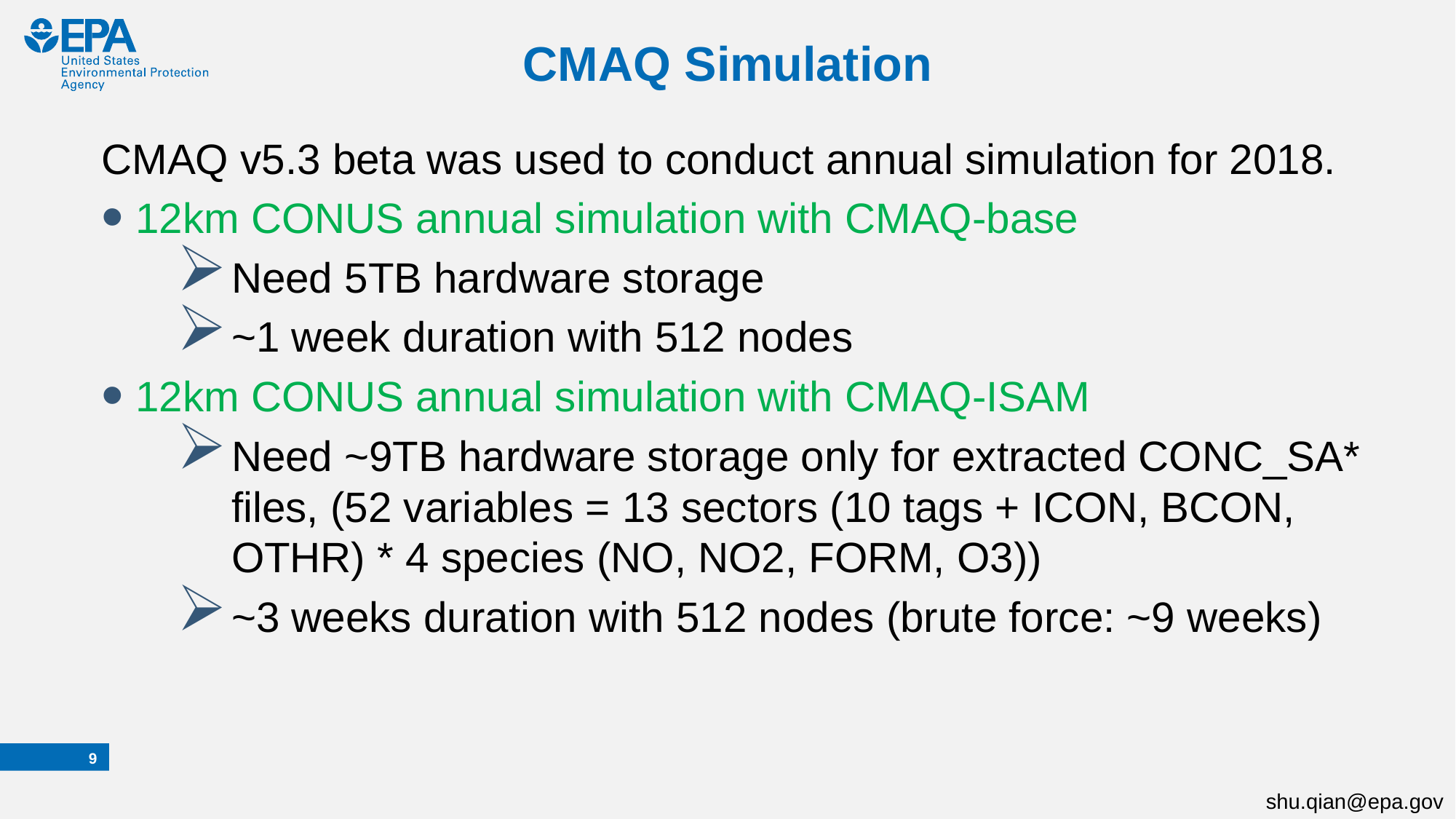

# CMAQ Simulation
CMAQ v5.3 beta was used to conduct annual simulation for 2018.
12km CONUS annual simulation with CMAQ-base
Need 5TB hardware storage
~1 week duration with 512 nodes
12km CONUS annual simulation with CMAQ-ISAM
Need ~9TB hardware storage only for extracted CONC_SA* files, (52 variables = 13 sectors (10 tags + ICON, BCON, OTHR) * 4 species (NO, NO2, FORM, O3))
~3 weeks duration with 512 nodes (brute force: ~9 weeks)
9
shu.qian@epa.gov